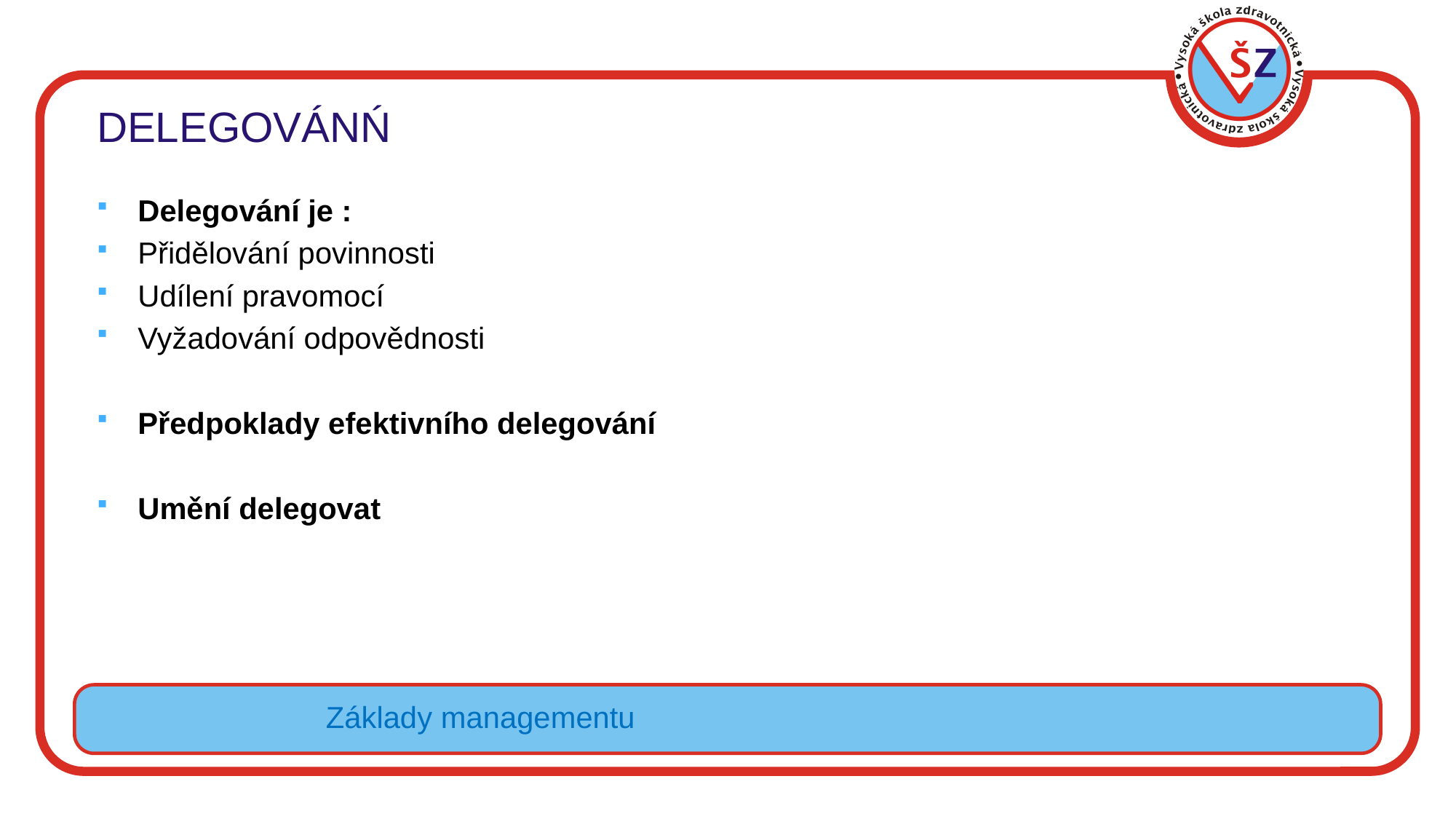

# DELEGOVÁNŃ
Delegování je :
Přidělování povinnosti
Udílení pravomocí
Vyžadování odpovědnosti

Předpoklady efektivního delegování

Umění delegovat
Základy managementu